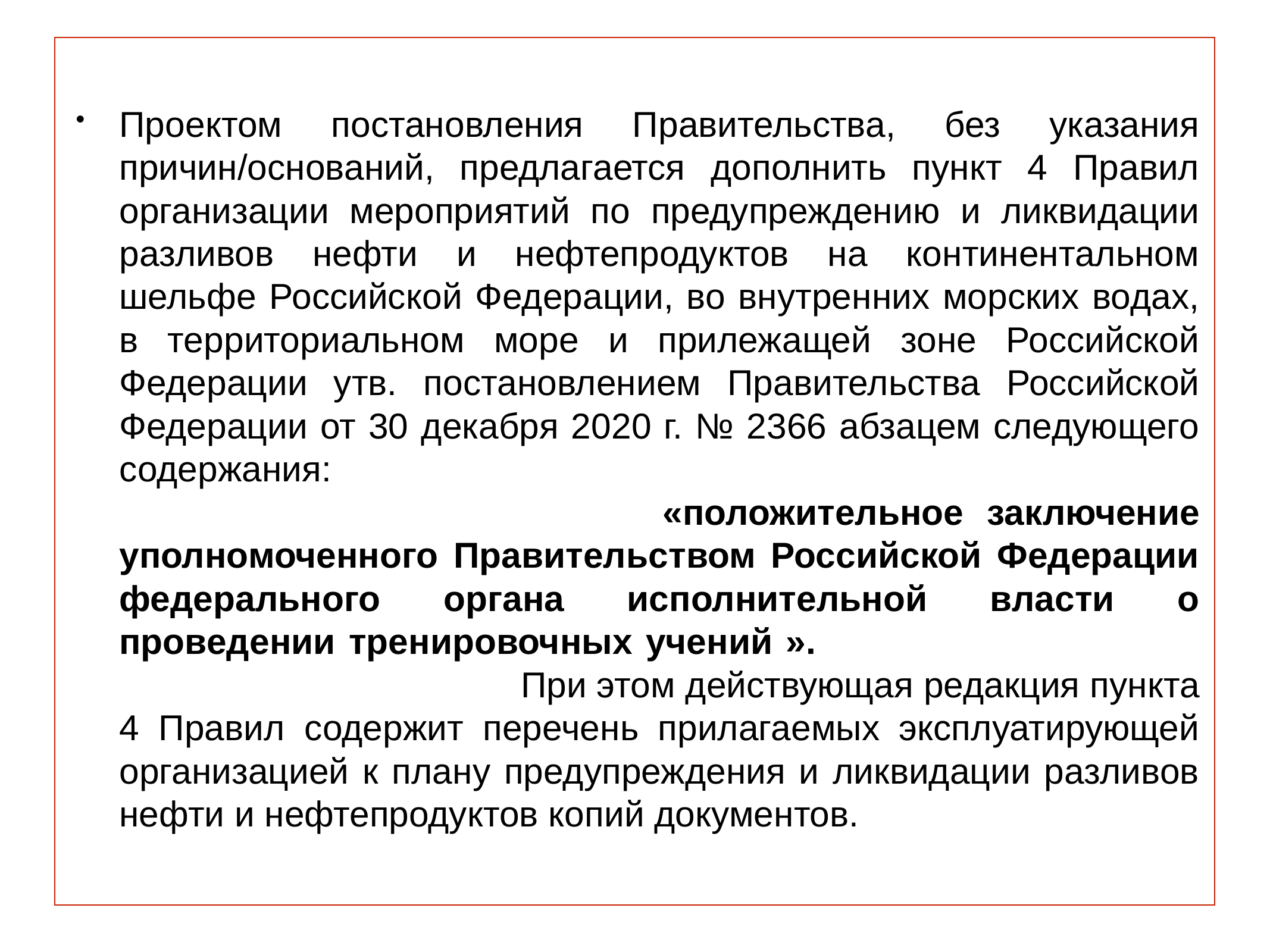

Проектом постановления Правительства, без указания причин/оснований, предлагается дополнить пункт 4 Правил организации мероприятий по предупреждению и ликвидации разливов нефти и нефтепродуктов на континентальном шельфе Российской Федерации, во внутренних морских водах, в территориальном море и прилежащей зоне Российской Федерации утв. постановлением Правительства Российской Федерации от 30 декабря 2020 г. № 2366 абзацем следующего содержания:														        «положительное заключение уполномоченного Правительством Российской Федерации федерального органа исполнительной власти о проведении тренировочных учений ».							             	    При этом действующая редакция пункта 4 Правил содержит перечень прилагаемых эксплуатирующей организацией к плану предупреждения и ликвидации разливов нефти и нефтепродуктов копий документов.